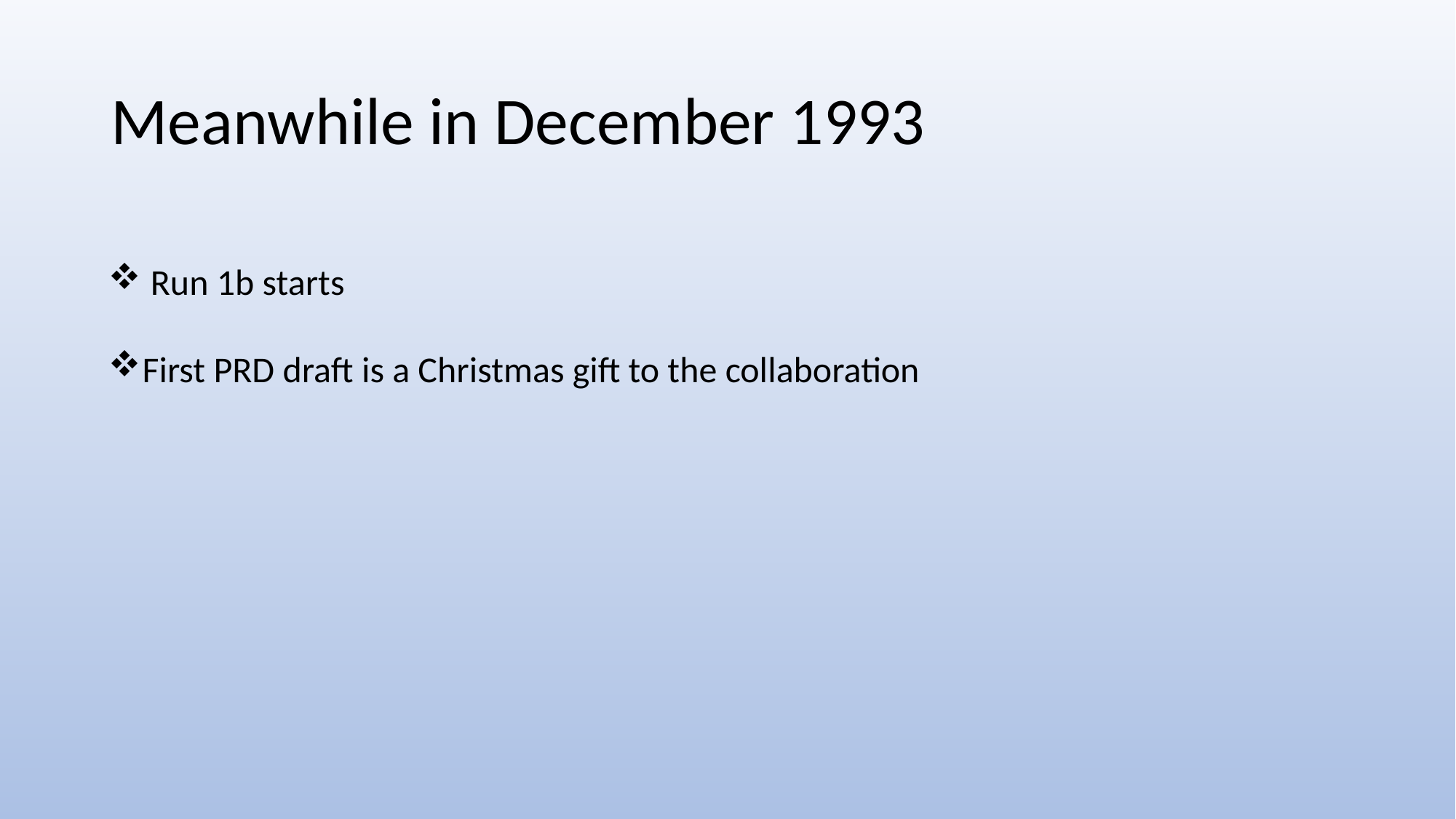

# Meanwhile in December 1993
 Run 1b starts

First PRD draft is a Christmas gift to the collaboration